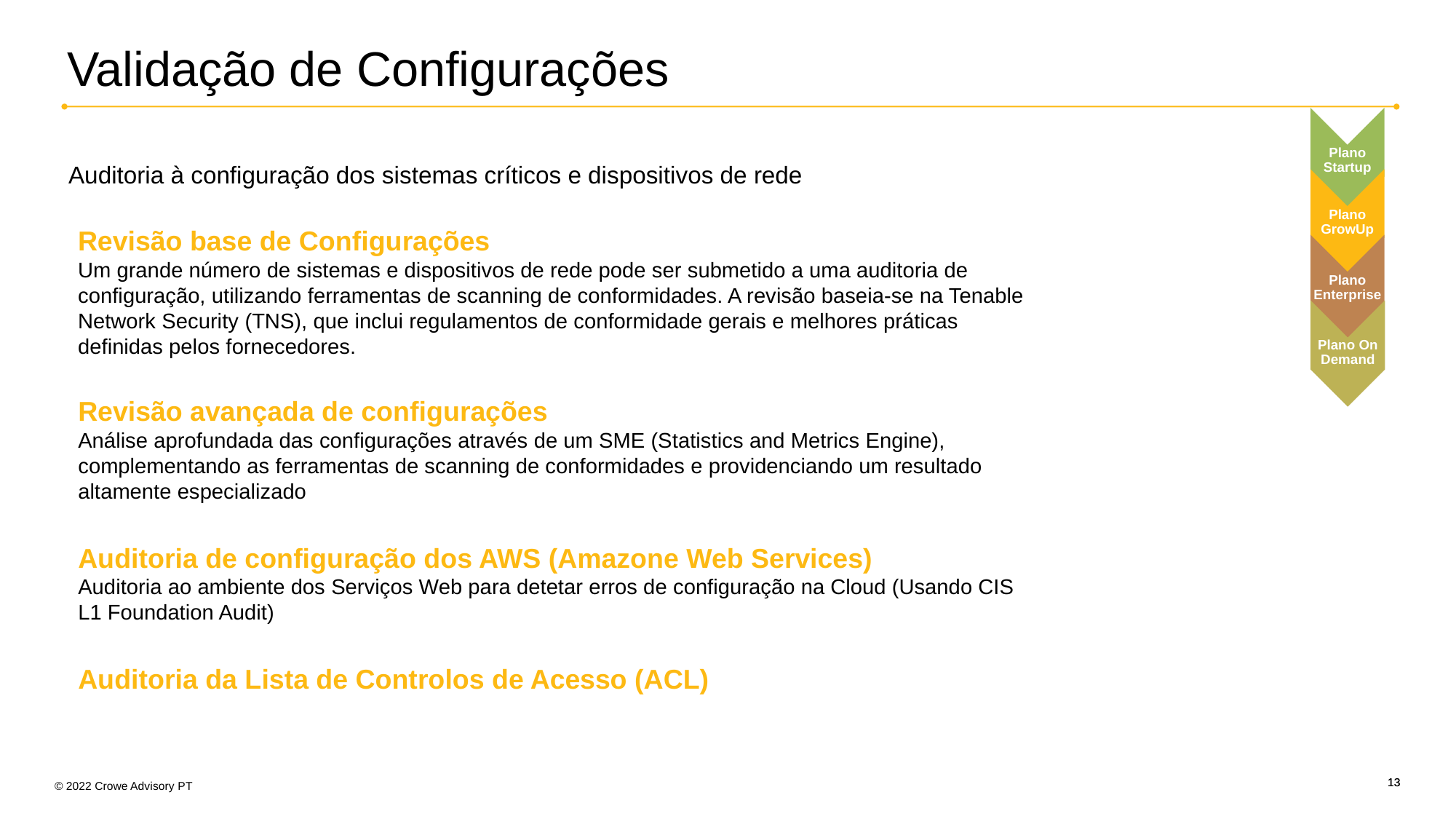

# Validação de Configurações

Plano Startup
Startup
Auditoria à configuração dos sistemas críticos e dispositivos de rede

Plano GrowUp
Revisão base de Configurações
Um grande número de sistemas e dispositivos de rede pode ser submetido a uma auditoria de configuração, utilizando ferramentas de scanning de conformidades. A revisão baseia-se na Tenable Network Security (TNS), que inclui regulamentos de conformidade gerais e melhores práticas definidas pelos fornecedores.

Plano Enterprise

Plano On Demand
Revisão avançada de configurações
Análise aprofundada das configurações através de um SME (Statistics and Metrics Engine), complementando as ferramentas de scanning de conformidades e providenciando um resultado altamente especializado
Auditoria de configuração dos AWS (Amazone Web Services)
Auditoria ao ambiente dos Serviços Web para detetar erros de configuração na Cloud (Usando CIS L1 Foundation Audit)
Auditoria da Lista de Controlos de Acesso (ACL)